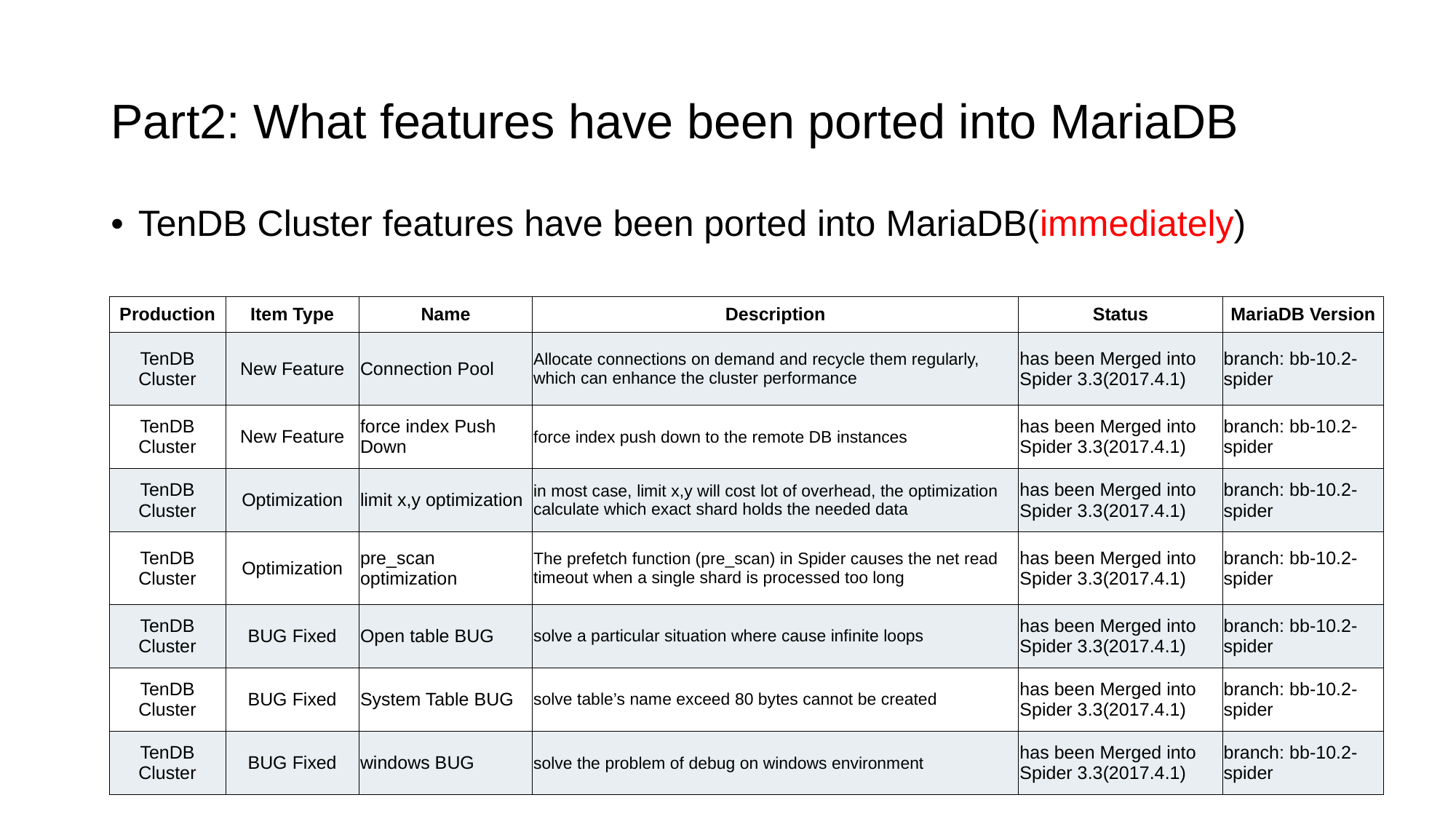

# Part2: What features have been ported into MariaDB
TenDB Cluster features have been ported into MariaDB(immediately)
| Production | Item Type | Name | Description | Status | MariaDB Version |
| --- | --- | --- | --- | --- | --- |
| TenDB Cluster | New Feature | Connection Pool | Allocate connections on demand and recycle them regularly, which can enhance the cluster performance | has been Merged into Spider 3.3(2017.4.1) | branch: bb-10.2-spider |
| TenDB Cluster | New Feature | force index Push Down | force index push down to the remote DB instances | has been Merged into Spider 3.3(2017.4.1) | branch: bb-10.2-spider |
| TenDB Cluster | Optimization | limit x,y optimization | in most case, limit x,y will cost lot of overhead, the optimization calculate which exact shard holds the needed data | has been Merged into Spider 3.3(2017.4.1) | branch: bb-10.2-spider |
| TenDB Cluster | Optimization | pre\_scan optimization | The prefetch function (pre\_scan) in Spider causes the net read timeout when a single shard is processed too long | has been Merged into Spider 3.3(2017.4.1) | branch: bb-10.2-spider |
| TenDB Cluster | BUG Fixed | Open table BUG | solve a particular situation where cause infinite loops | has been Merged into Spider 3.3(2017.4.1) | branch: bb-10.2-spider |
| TenDB Cluster | BUG Fixed | System Table BUG | solve table’s name exceed 80 bytes cannot be created | has been Merged into Spider 3.3(2017.4.1) | branch: bb-10.2-spider |
| TenDB Cluster | BUG Fixed | windows BUG | solve the problem of debug on windows environment | has been Merged into Spider 3.3(2017.4.1) | branch: bb-10.2-spider |